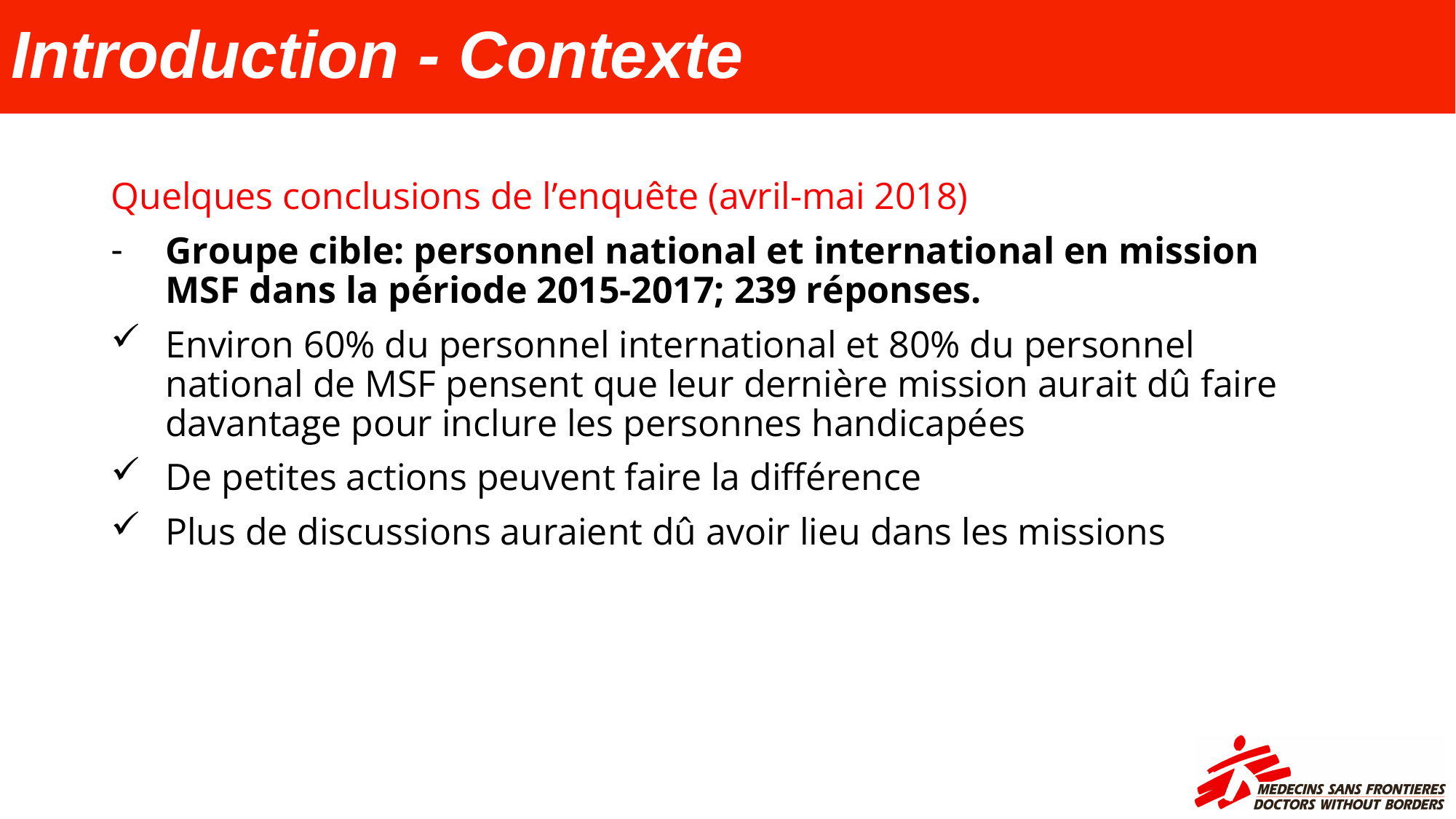

# Introduction - Contexte
Quelques conclusions de l’enquête (avril-mai 2018)
Groupe cible: personnel national et international en mission MSF dans la période 2015-2017; 239 réponses.
Environ 60% du personnel international et 80% du personnel national de MSF pensent que leur dernière mission aurait dû faire davantage pour inclure les personnes handicapées
De petites actions peuvent faire la différence
Plus de discussions auraient dû avoir lieu dans les missions